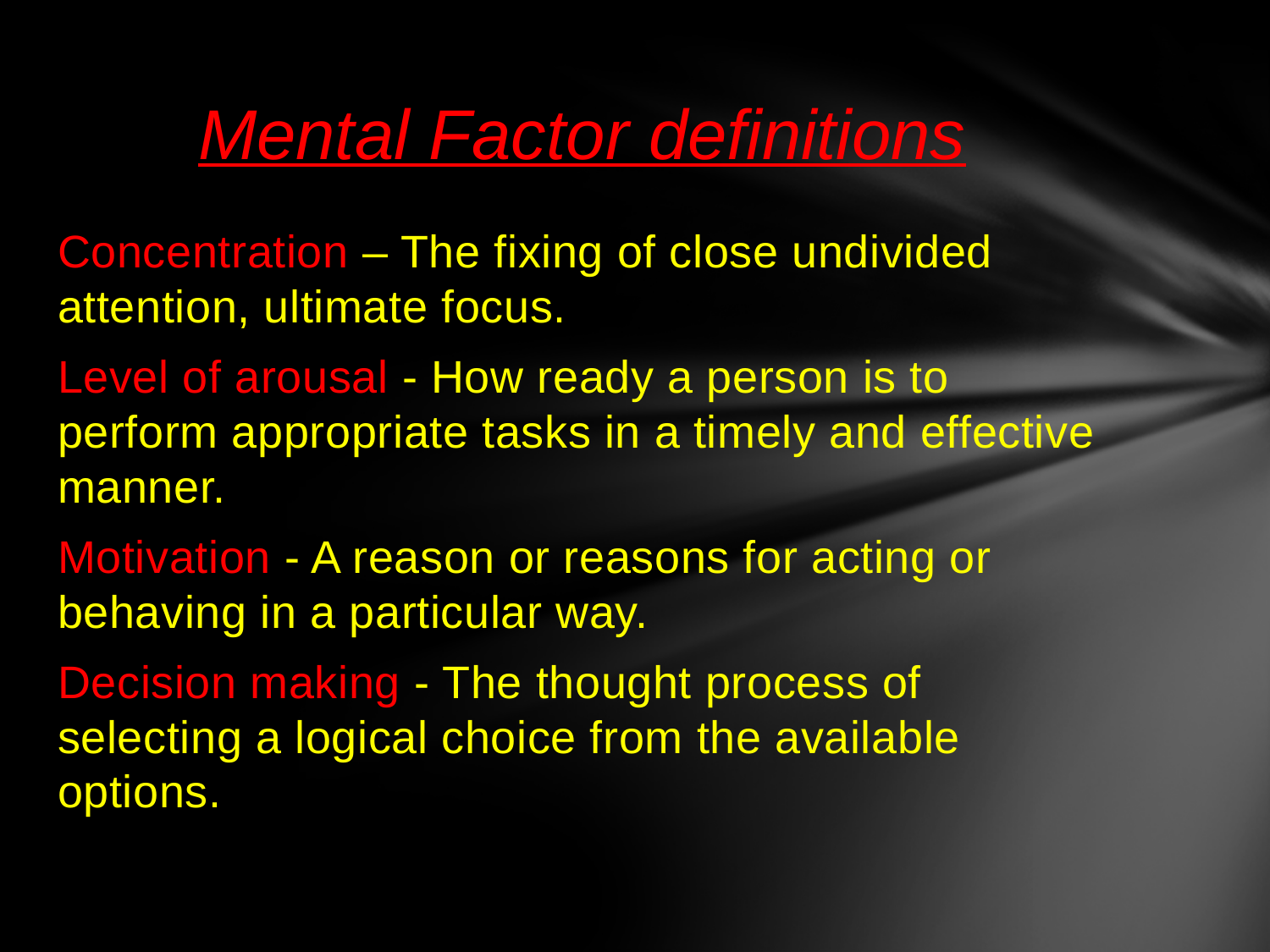

# Mental Factor definitions
Concentration – The fixing of close undivided attention, ultimate focus.
Level of arousal - How ready a person is to perform appropriate tasks in a timely and effective manner.
Motivation - A reason or reasons for acting or behaving in a particular way.
Decision making - The thought process of selecting a logical choice from the available options.